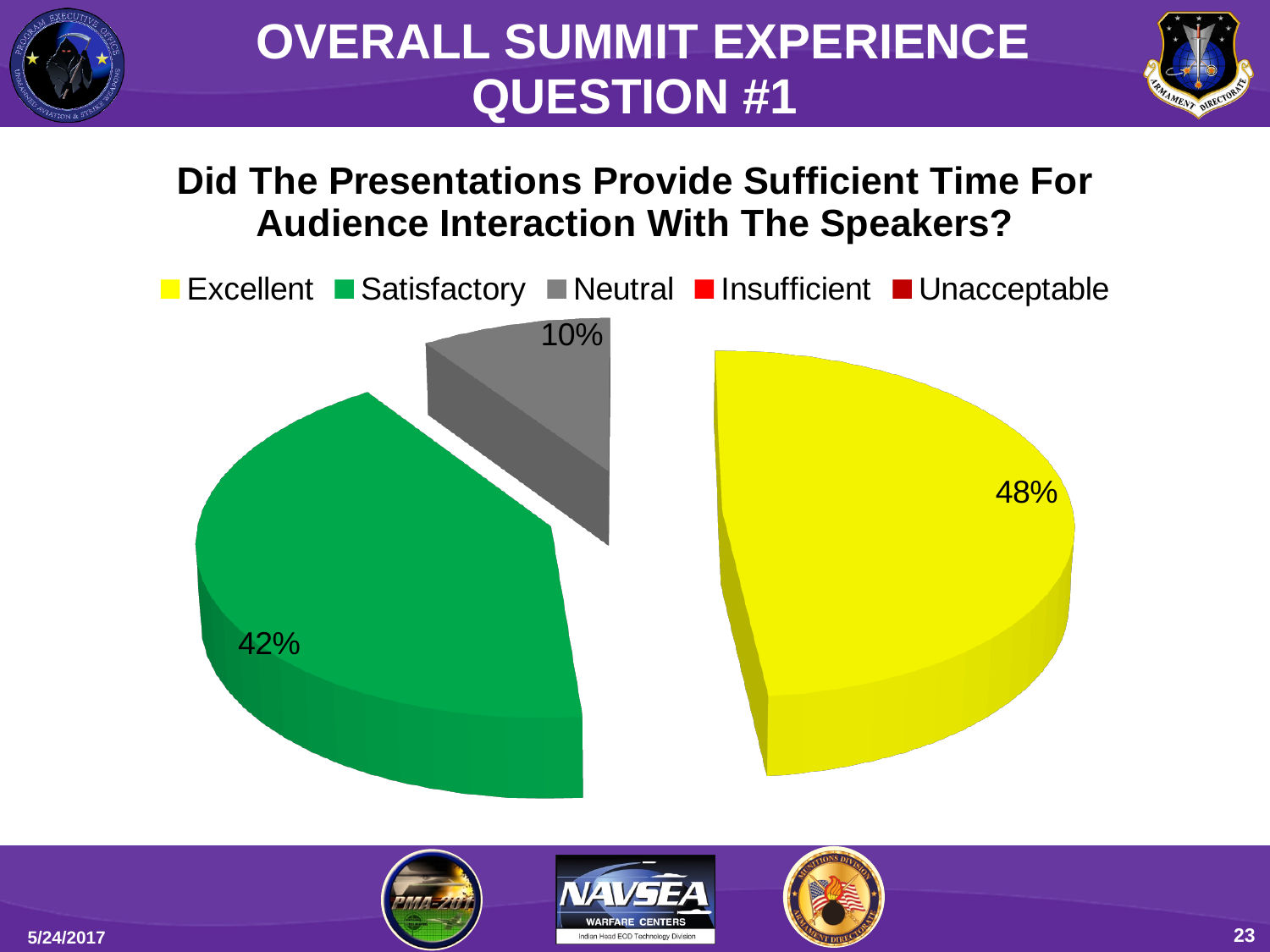

OVERALL SUMMIT EXPERIENCE QUESTION #1

[unsupported chart]